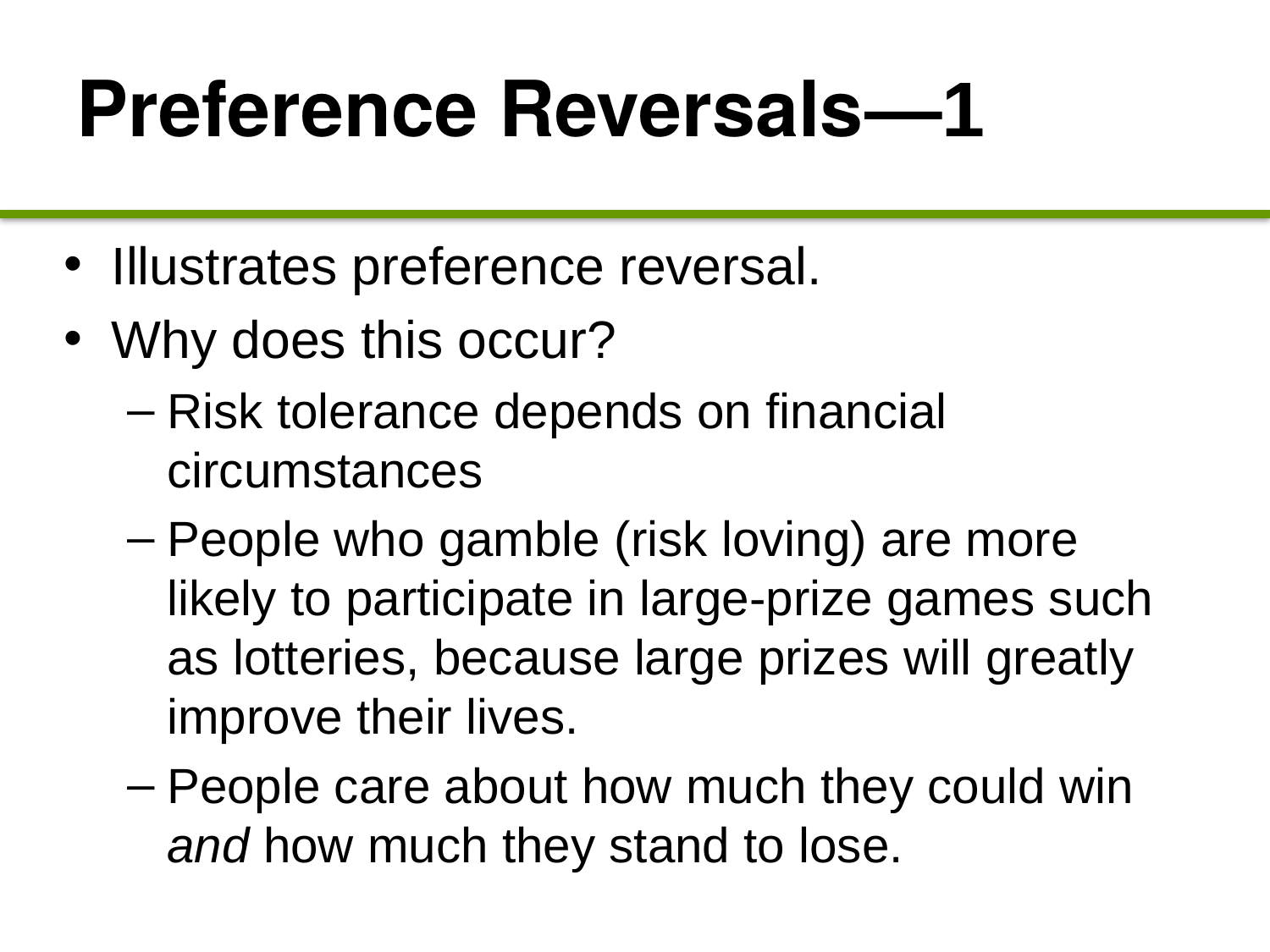

# Preference Reversals—1
Illustrates preference reversal.
Why does this occur?
Risk tolerance depends on financial circumstances
People who gamble (risk loving) are more likely to participate in large-prize games such as lotteries, because large prizes will greatly improve their lives.
People care about how much they could win and how much they stand to lose.